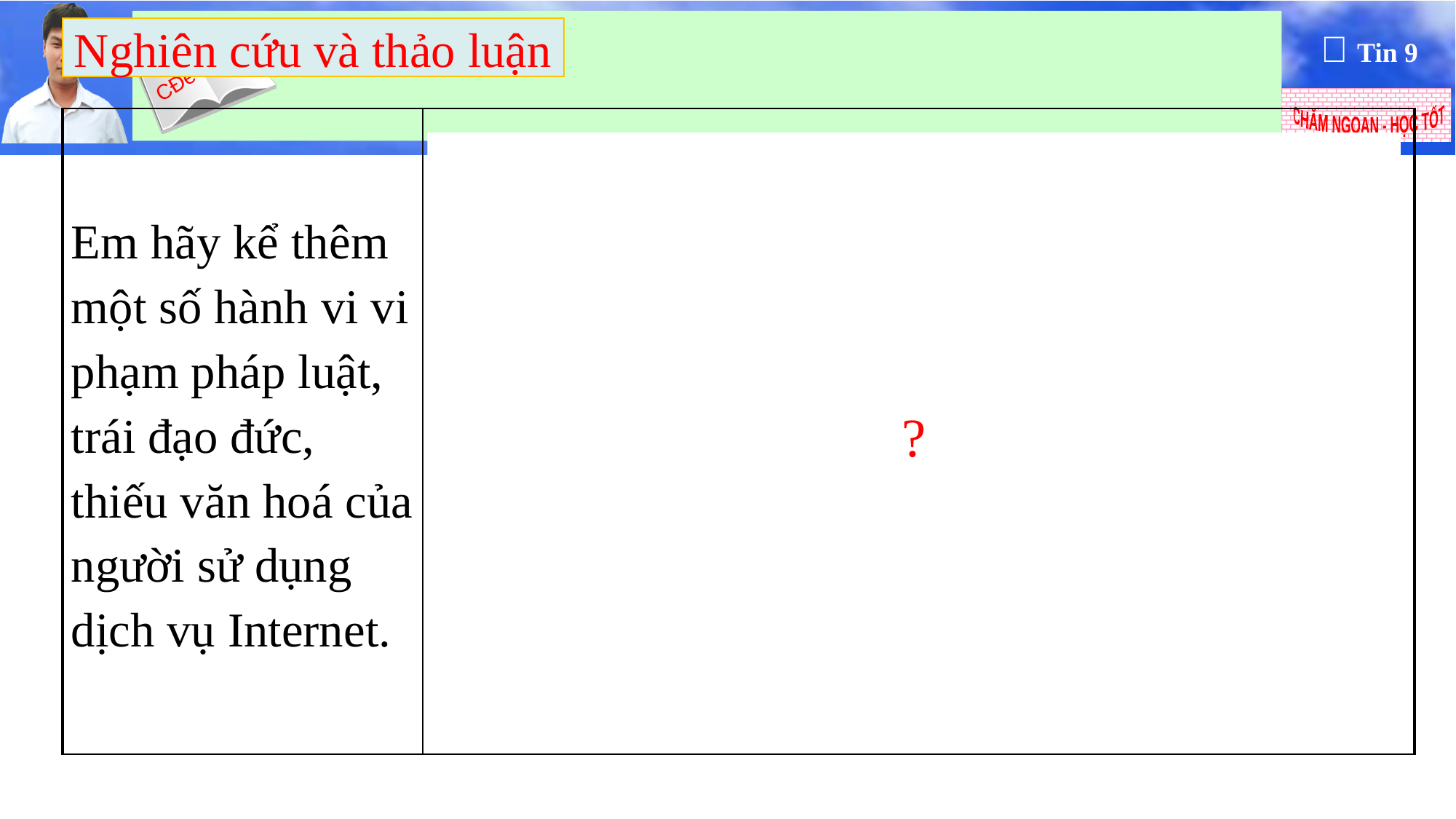

Nghiên cứu và thảo luận
| Em hãy kể thêm một số hành vi vi phạm pháp luật, trái đạo đức, thiếu văn hoá của người sử dụng dịch vụ Internet. | 1. Đưa các tin giả mạo (fake) lên mạng internet; Like và chia sẻ những bài viết có nội dung không lành mạnh, hành vi bạo lực, văn hóa phẩm đồi trụy, tin tức chưa được kiểm chứng gây hoang mang cho người khác. 2. Hành vi nói xấu, bôi nhọ danh dự của người khác lên mạng xã hội. 3. Buôn bán những mặt hàng cấm trên môi trường mạng. |
| --- | --- |
?